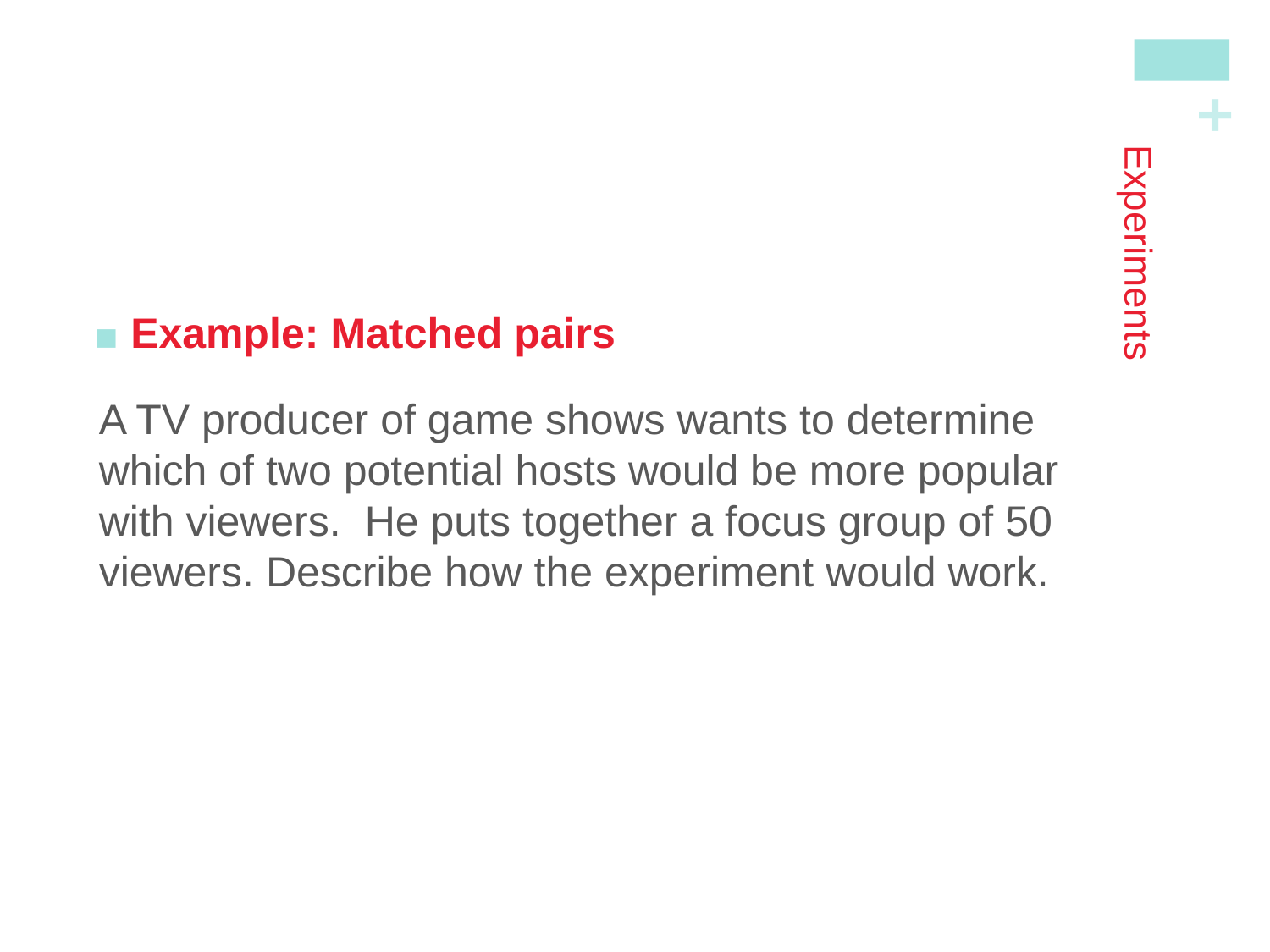

Example: Matched pairs
A TV producer of game shows wants to determine which of two potential hosts would be more popular with viewers.  He puts together a focus group of 50 viewers. Describe how the experiment would work.
# Experiments